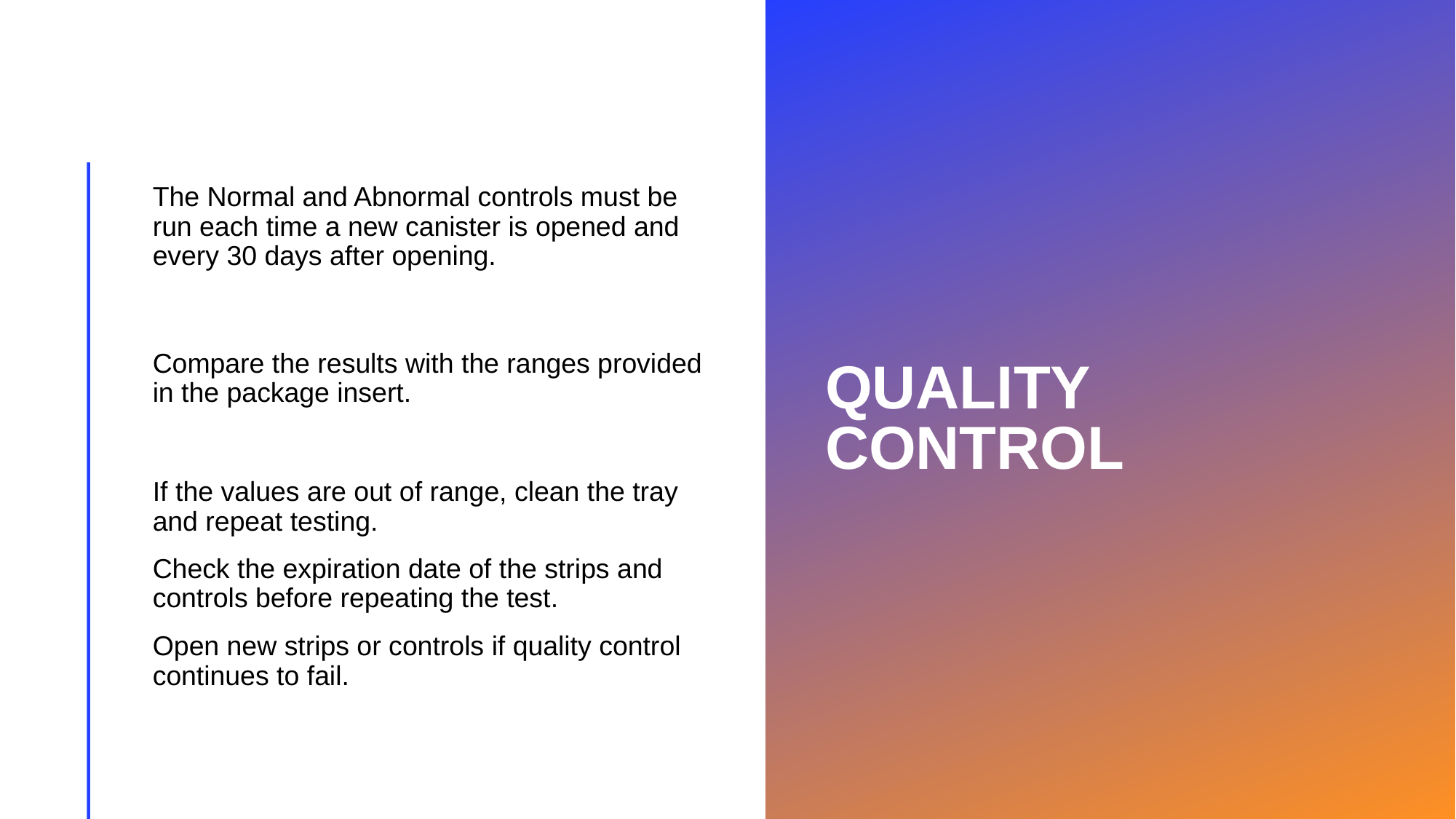

# Quality control
The Normal and Abnormal controls must be run each time a new canister is opened and every 30 days after opening.
Compare the results with the ranges provided in the package insert.
If the values are out of range, clean the tray and repeat testing.
Check the expiration date of the strips and controls before repeating the test.
Open new strips or controls if quality control continues to fail.